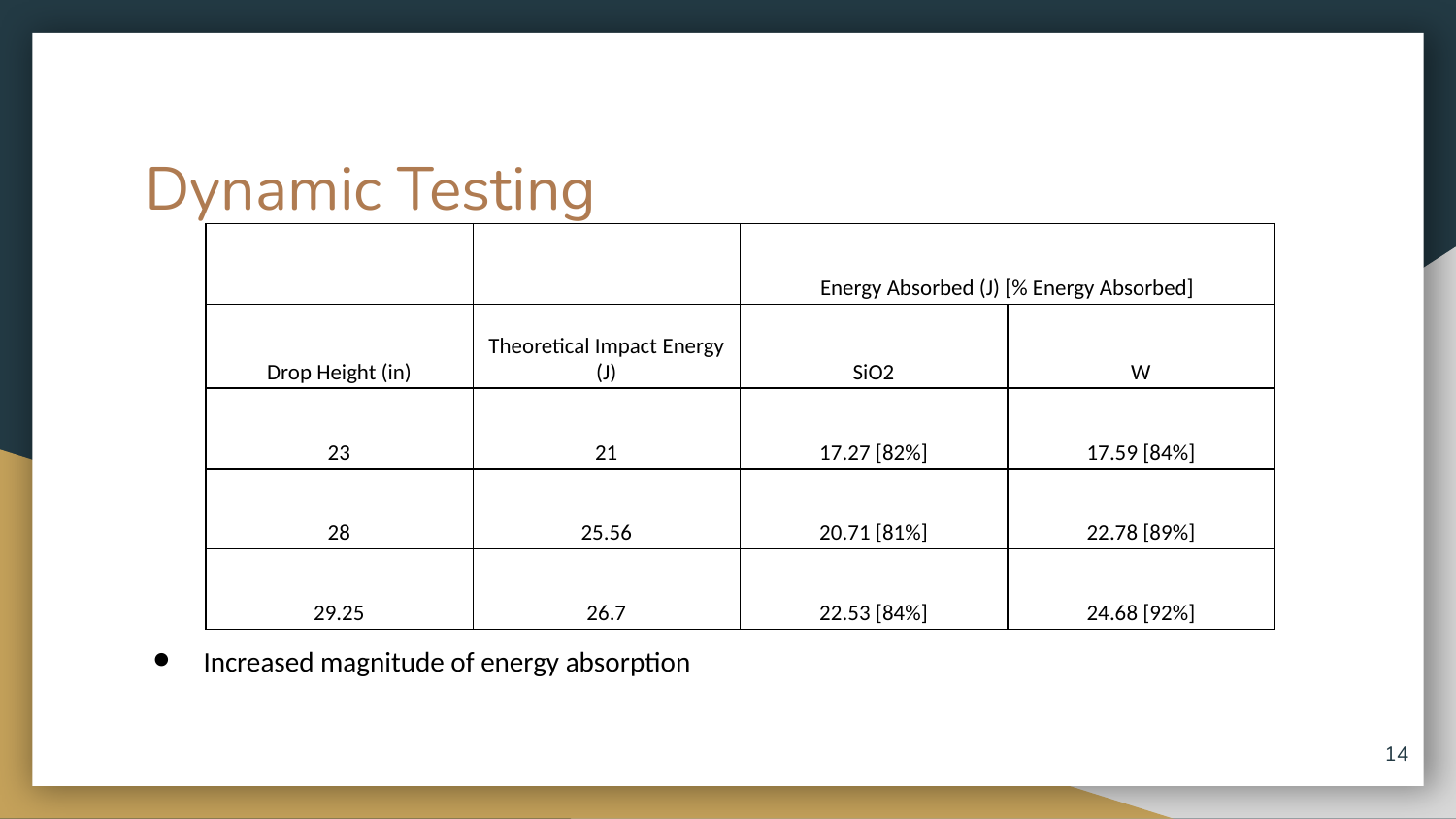

# Dynamic Testing

|  |  | Energy Absorbed (J) [% Energy Absorbed] |  |
| --- | --- | --- | --- |
| Drop Height (in) | Theoretical Impact Energy (J) | SiO2 | W |
| 23 | 21 | 17.27 [82%] | 17.59 [84%] |
| 28 | 25.56 | 20.71 [81%] | 22.78 [89%] |
| 29.25 | 26.7 | 22.53 [84%] | 24.68 [92%] |
Increased magnitude of energy absorption
14